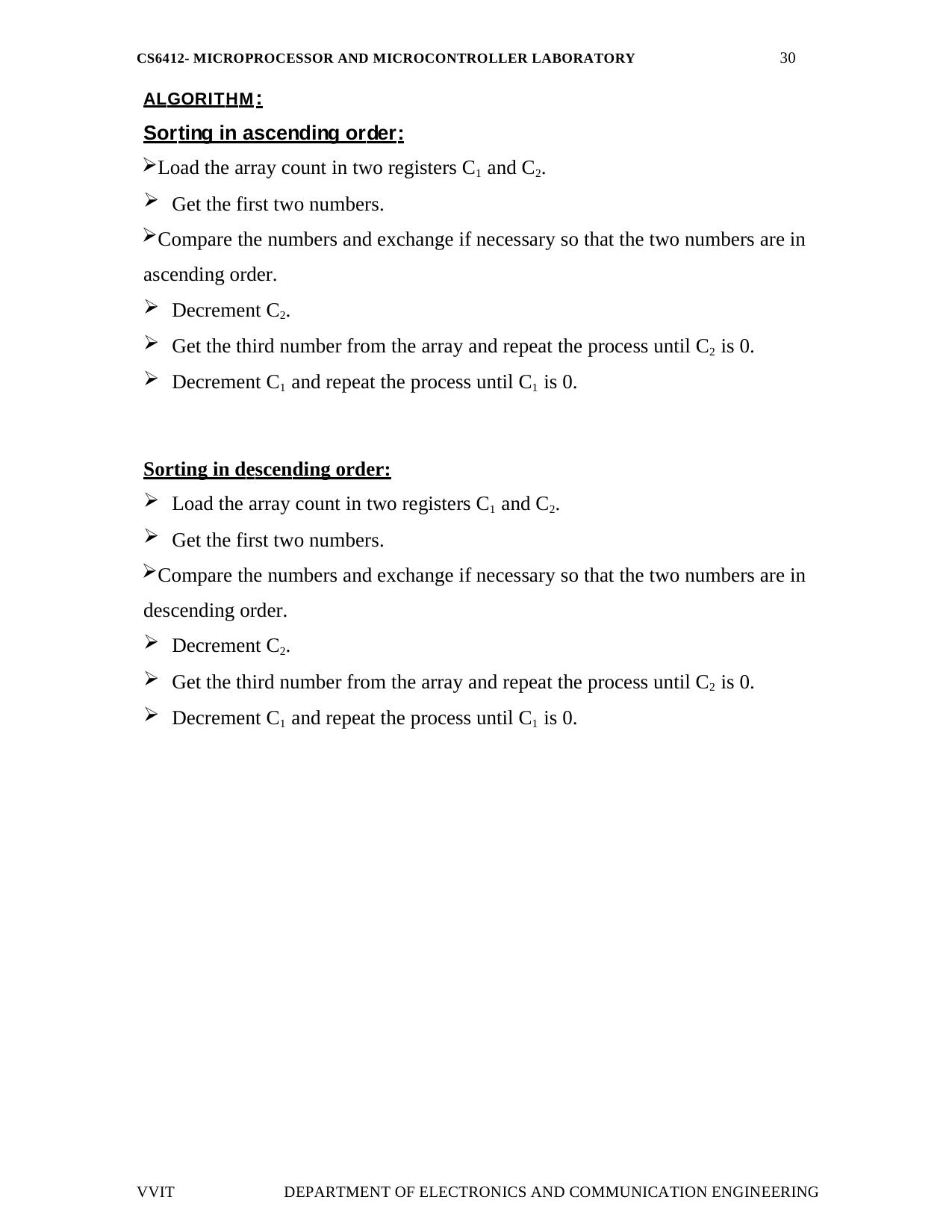

30
CS6412- MICROPROCESSOR AND MICROCONTROLLER LABORATORY
ALGORITHM:

Sorting in ascending order:

Load the array count in two registers C1  and C2.

Get the first two numbers.
Compare the numbers and exchange if necessary so that the two numbers are in ascending order.

Decrement C2.

Get the third number from the array and repeat the process until C2  is 0.

Decrement C1  and repeat the process until C1  is 0.

Sorting in descending order:

Load the array count in two registers C1  and C2.

Get the first two numbers.
Compare the numbers and exchange if necessary so that the two numbers are in descending order.

Decrement C2.

Get the third number from the array and repeat the process until C2  is 0.

Decrement C1  and repeat the process until C1  is 0.
VVIT
DEPARTMENT OF ELECTRONICS AND COMMUNICATION ENGINEERING